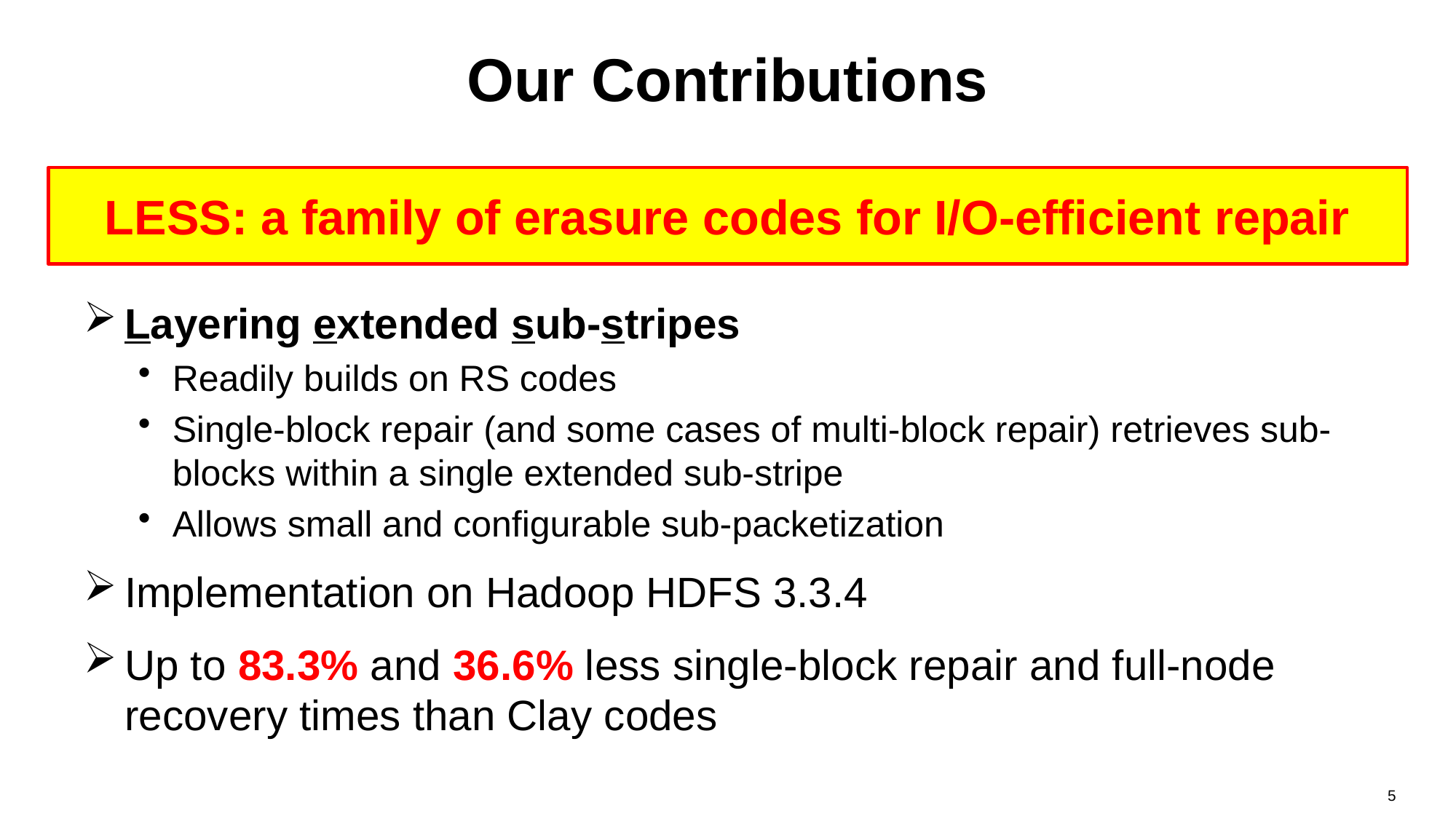

# Our Contributions
LESS: a family of erasure codes for I/O-efficient repair
Layering extended sub-stripes
Readily builds on RS codes
Single-block repair (and some cases of multi-block repair) retrieves sub-blocks within a single extended sub-stripe
Allows small and configurable sub-packetization
Implementation on Hadoop HDFS 3.3.4
Up to 83.3% and 36.6% less single-block repair and full-node recovery times than Clay codes
5